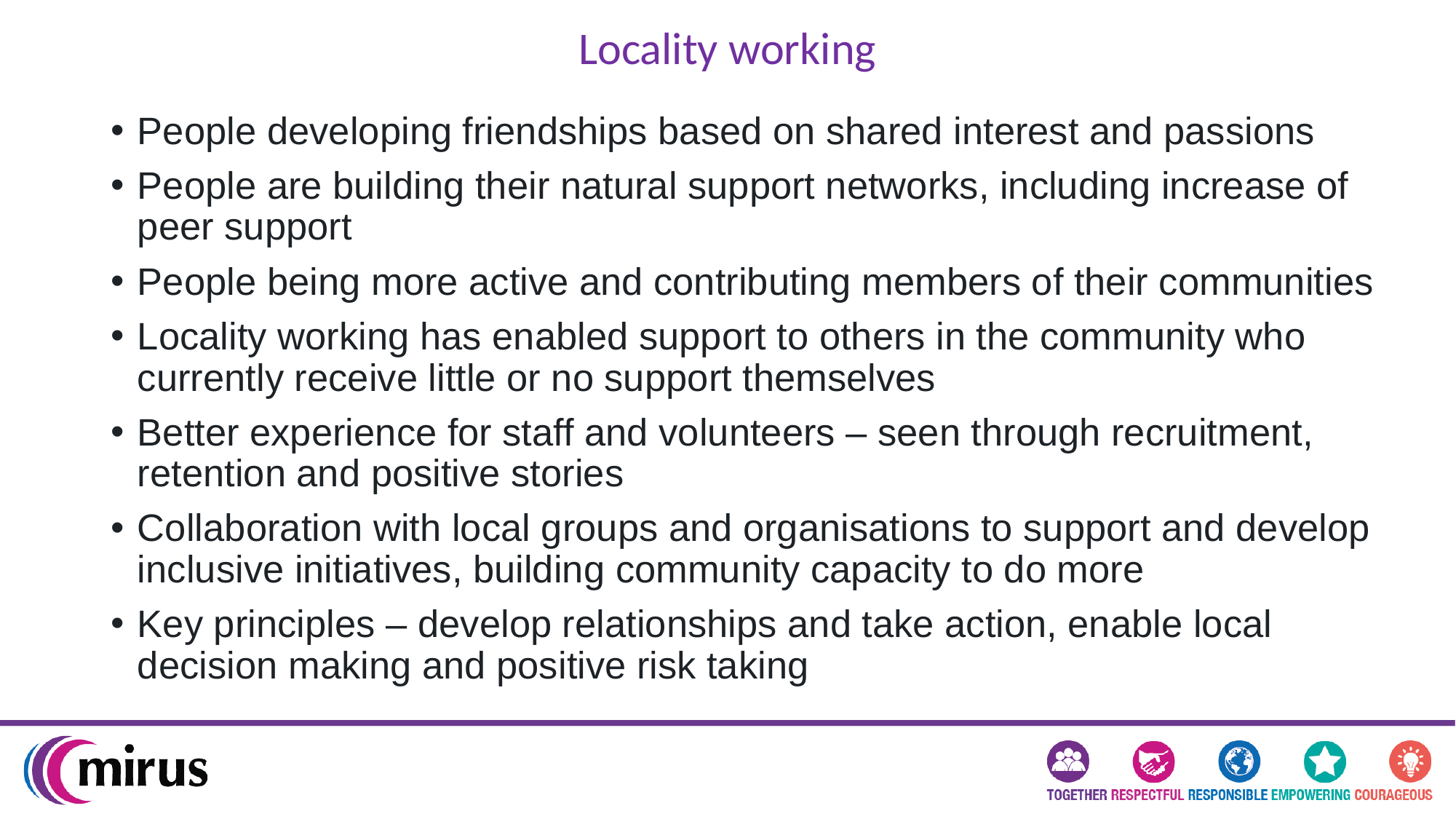

# Locality working
People developing friendships based on shared interest and passions
People are building their natural support networks, including increase of peer support
People being more active and contributing members of their communities
Locality working has enabled support to others in the community who currently receive little or no support themselves
Better experience for staff and volunteers – seen through recruitment, retention and positive stories
Collaboration with local groups and organisations to support and develop inclusive initiatives, building community capacity to do more
Key principles – develop relationships and take action, enable local decision making and positive risk taking